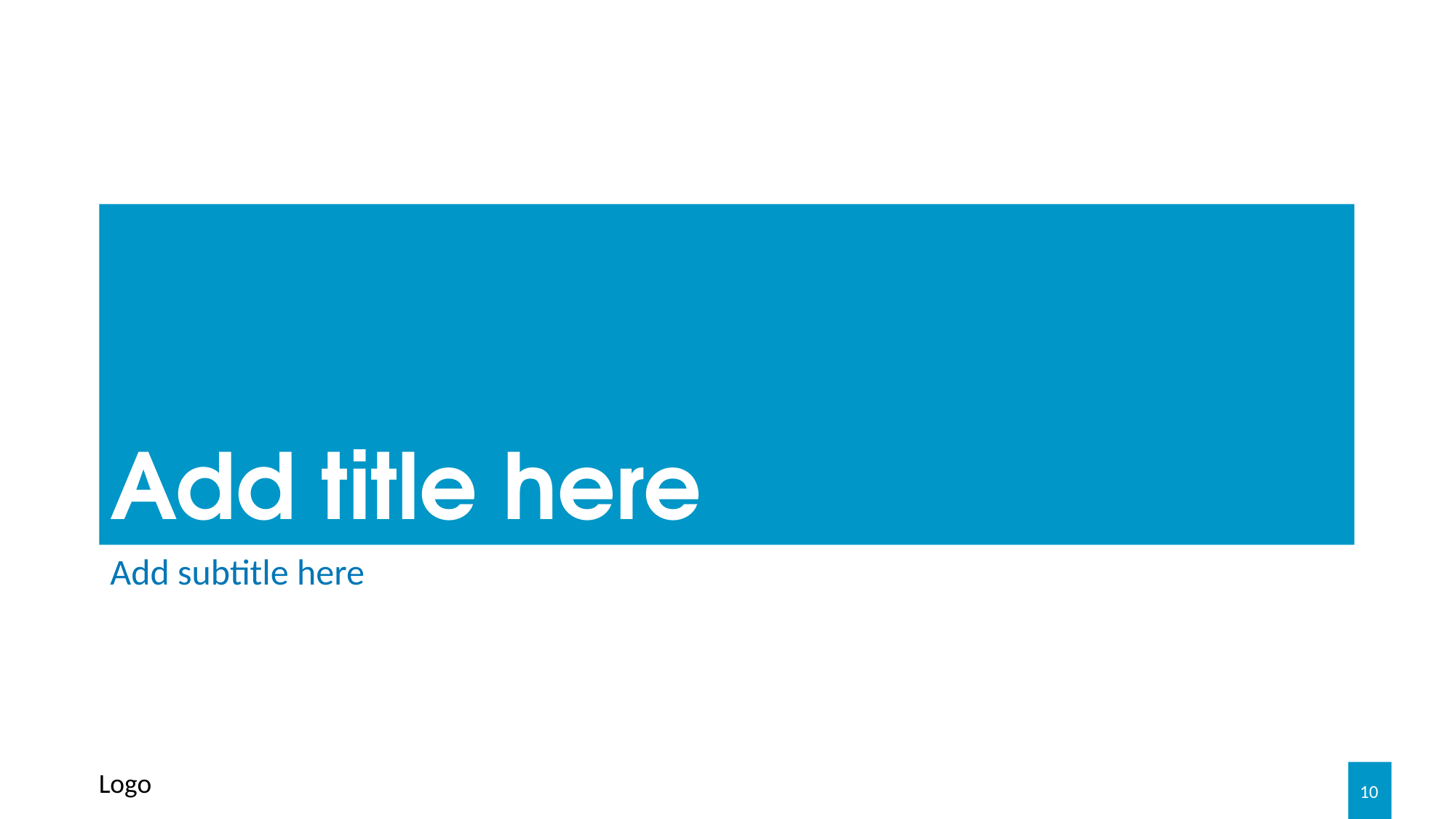

# Add title here
Add subtitle here
Logo
10